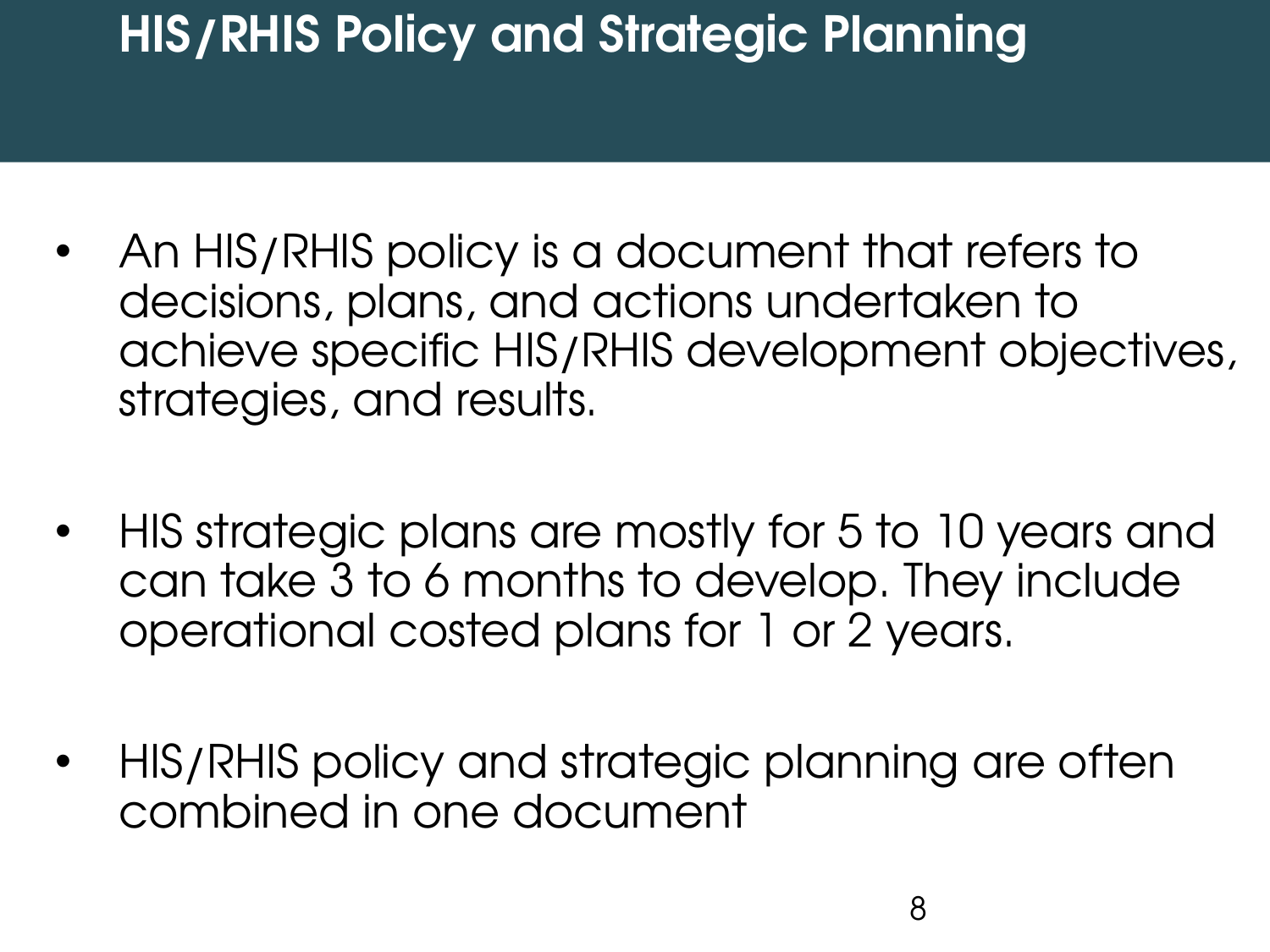

# HIS/RHIS Policy and Strategic Planning
An HIS/RHIS policy is a document that refers to decisions, plans, and actions undertaken to achieve specific HIS/RHIS development objectives, strategies, and results.

HIS strategic plans are mostly for 5 to 10 years and can take 3 to 6 months to develop. They include operational costed plans for 1 or 2 years.

HIS/RHIS policy and strategic planning are often combined in one document

8